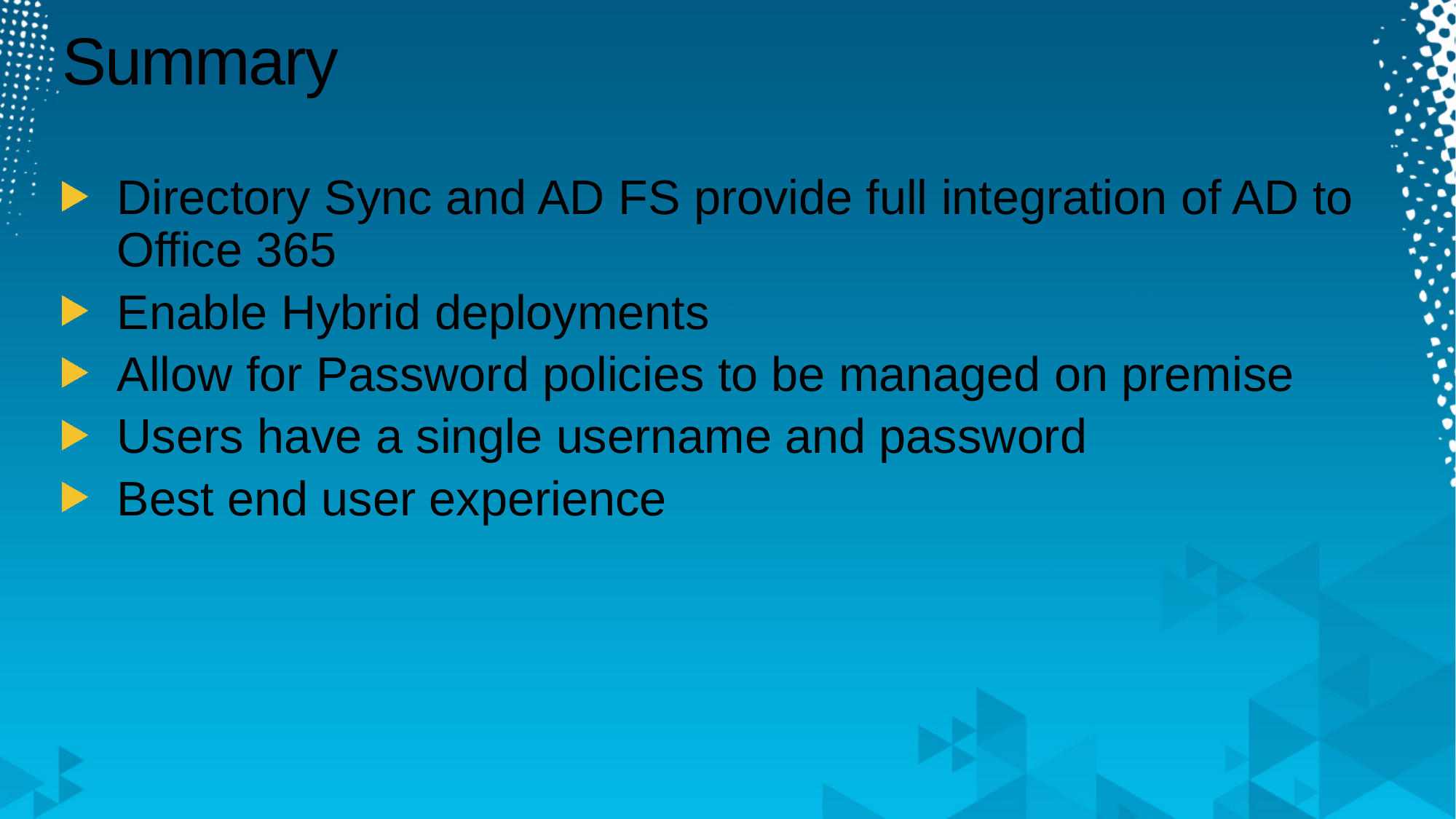

# Summary
Directory Sync and AD FS provide full integration of AD to Office 365
Enable Hybrid deployments
Allow for Password policies to be managed on premise
Users have a single username and password
Best end user experience